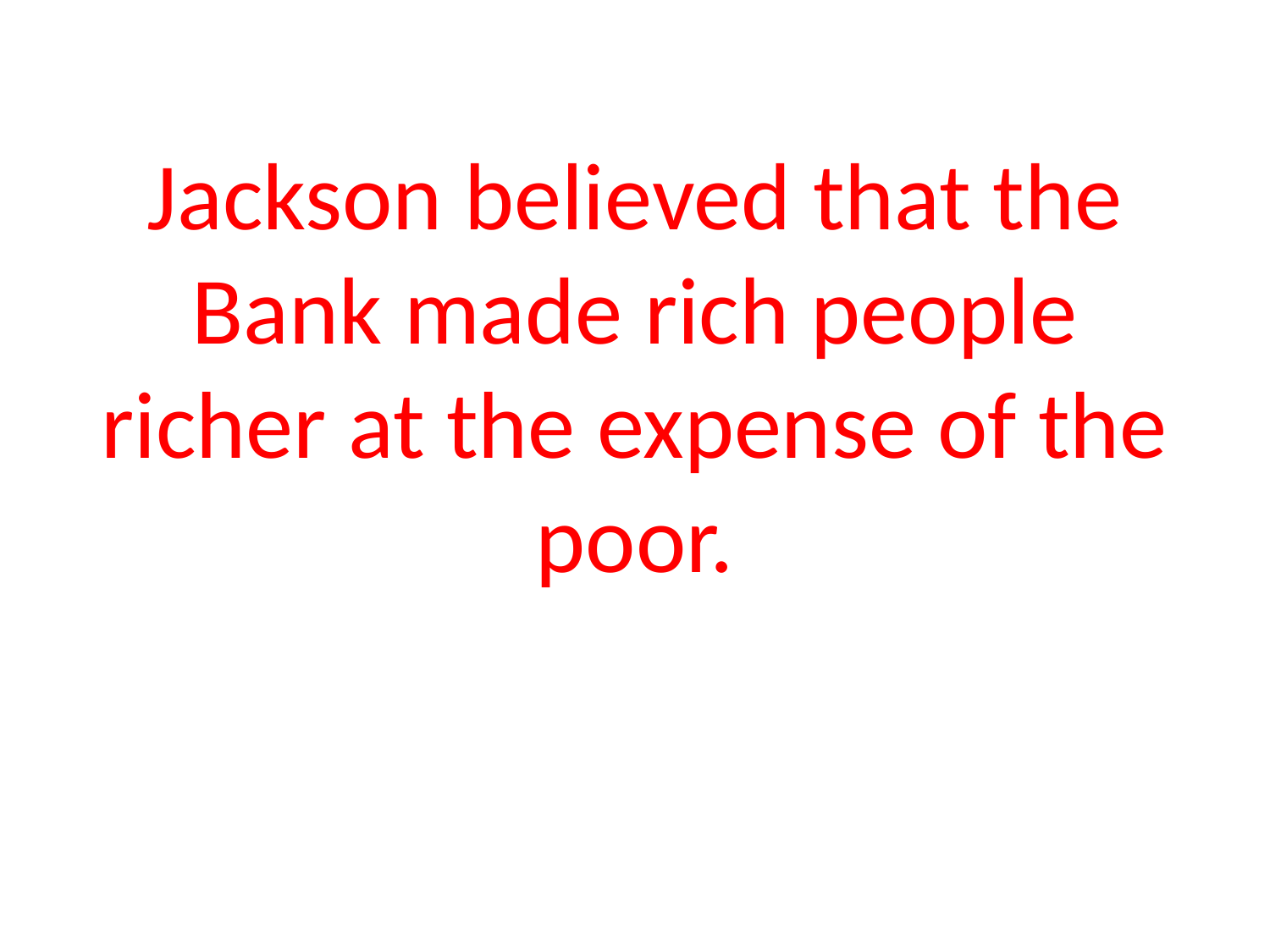

# Jackson believed that the Bank made rich people richer at the expense of the poor.